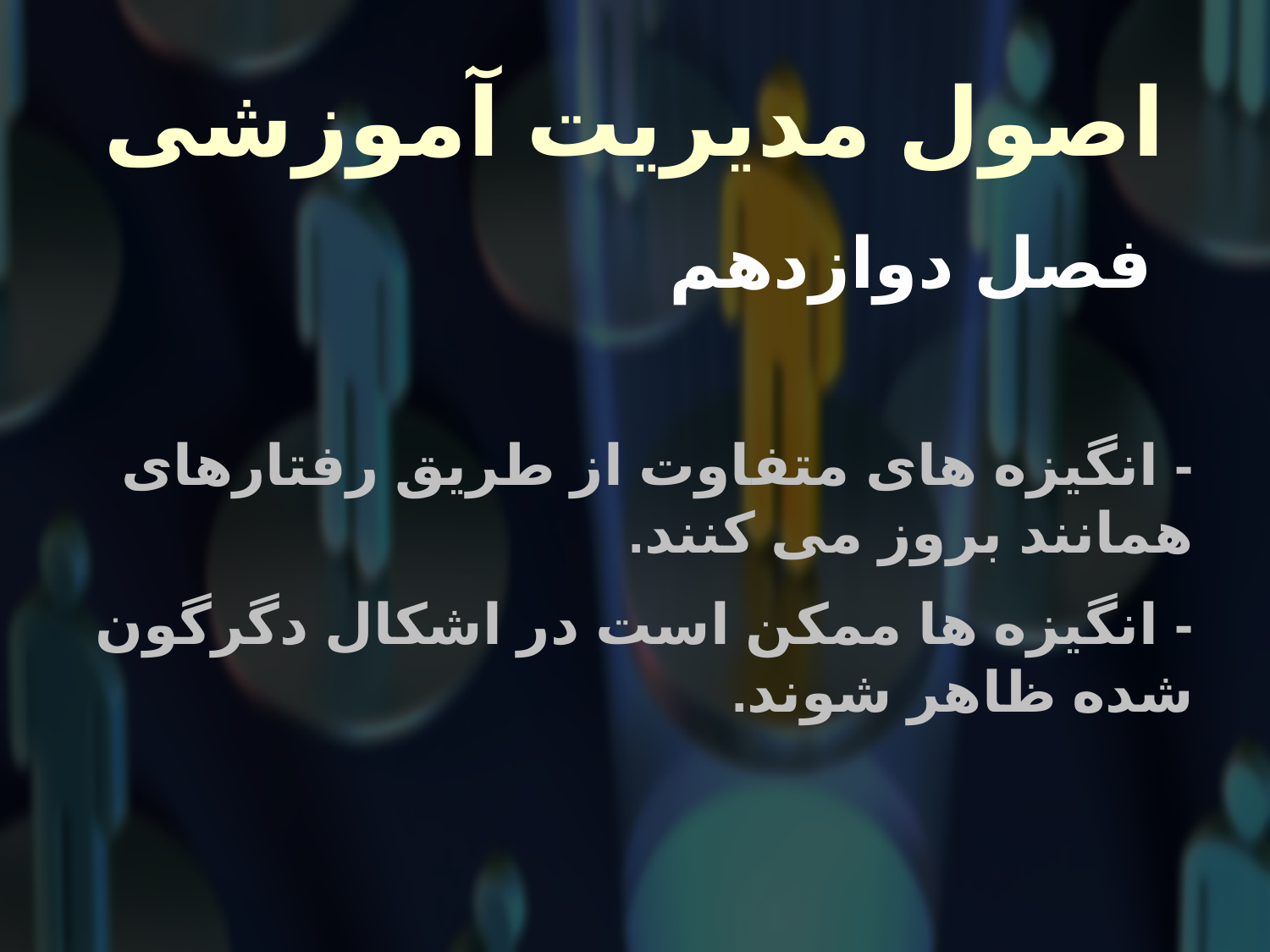

# اصول مدیریت آموزشی
 فصل دوازدهم
- انگیزه های متفاوت از طریق رفتارهای همانند بروز می کنند.
- انگیزه ها ممکن است در اشکال دگرگون شده ظاهر شوند.